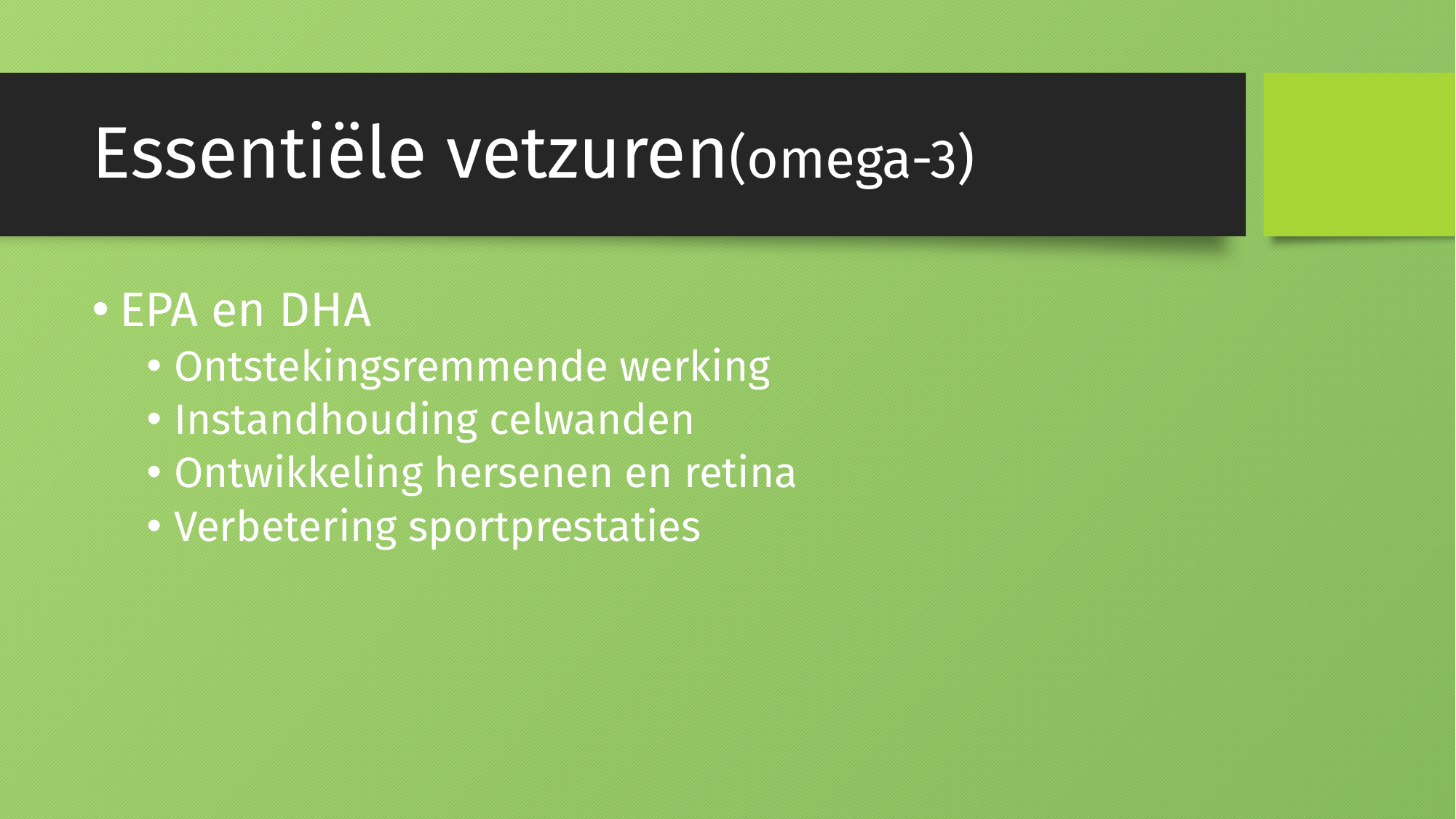

# Essentiële vetzuren(omega-3)
EPA en DHA
Ontstekingsremmende werking
Instandhouding celwanden
Ontwikkeling hersenen en retina
Verbetering sportprestaties